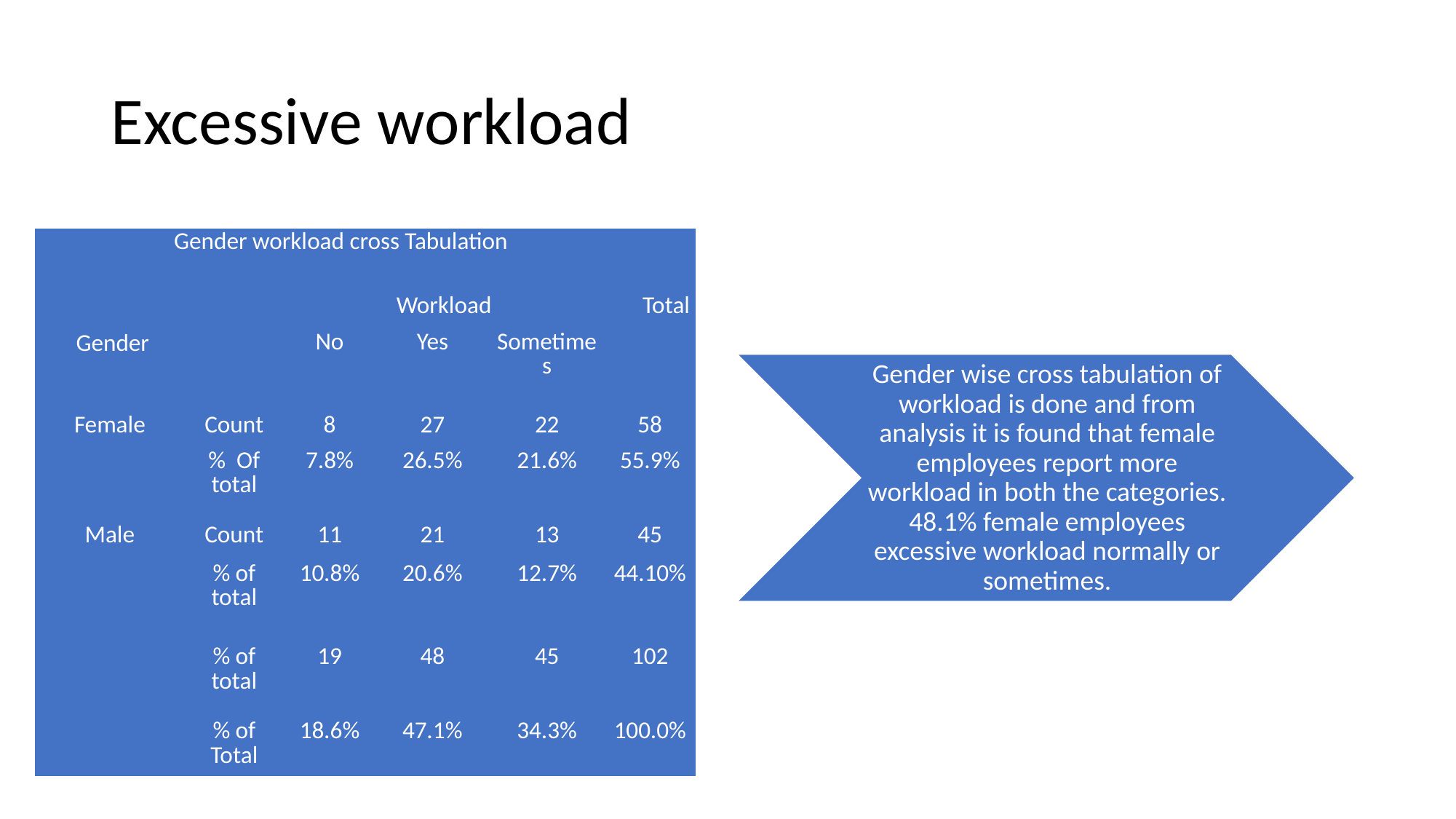

# Excessive workload
| Gender workload cross Tabulation |  |  |  |  |  |
| --- | --- | --- | --- | --- | --- |
|  |  | Workload |  |  | Total |
| Gender |  | No | Yes | Sometimes |  |
| Female | Count | 8 | 27 | 22 | 58 |
|  | % Of total | 7.8% | 26.5% | 21.6% | 55.9% |
| Male | Count | 11 | 21 | 13 | 45 |
|  | % of total | 10.8% | 20.6% | 12.7% | 44.10% |
|  | % of total | 19 | 48 | 45 | 102 |
|  | % of Total | 18.6% | 47.1% | 34.3% | 100.0% |
Gender wise cross tabulation of workload is done and from analysis it is found that female employees report more workload in both the categories. 48.1% female employees excessive workload normally or sometimes.